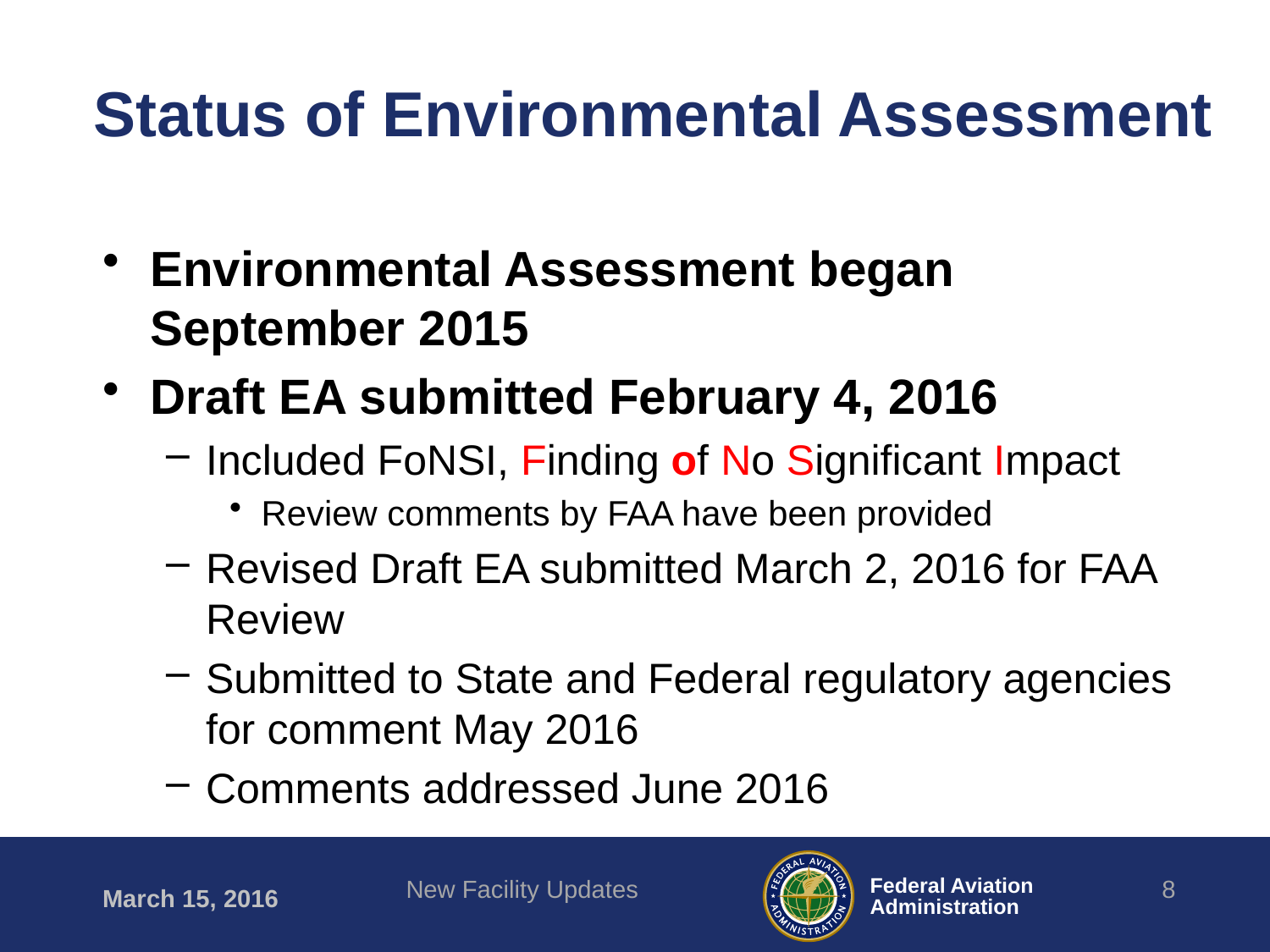

Status of Environmental Assessment
Environmental Assessment began September 2015
Draft EA submitted February 4, 2016
Included FoNSI, Finding of No Significant Impact
Review comments by FAA have been provided
Revised Draft EA submitted March 2, 2016 for FAA Review
Submitted to State and Federal regulatory agencies for comment May 2016
Comments addressed June 2016

New Facility Updates
8
March 15, 2016